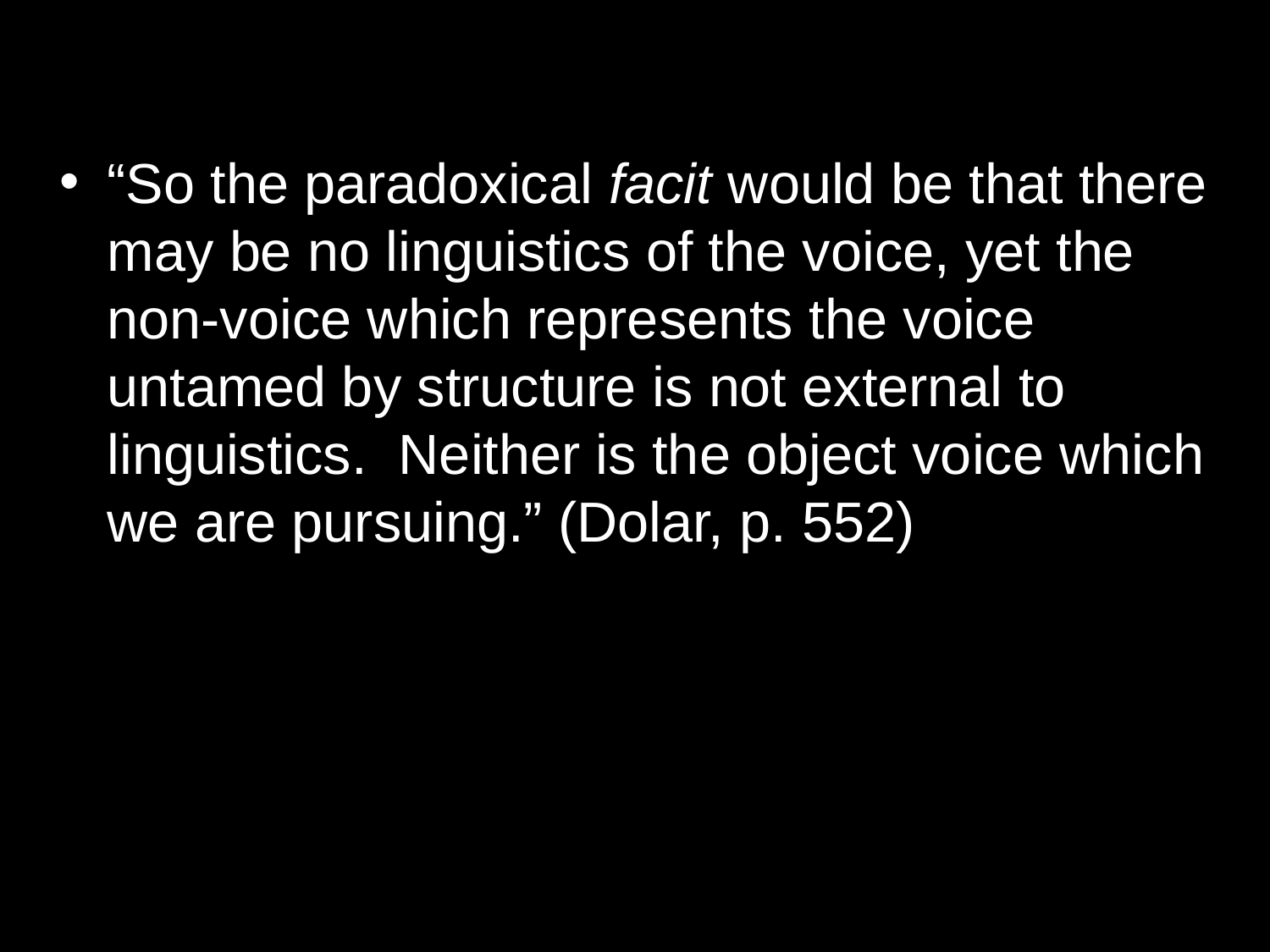

“So the paradoxical facit would be that there may be no linguistics of the voice, yet the non-voice which represents the voice untamed by structure is not external to linguistics.  Neither is the object voice which we are pursuing.” (Dolar, p. 552)